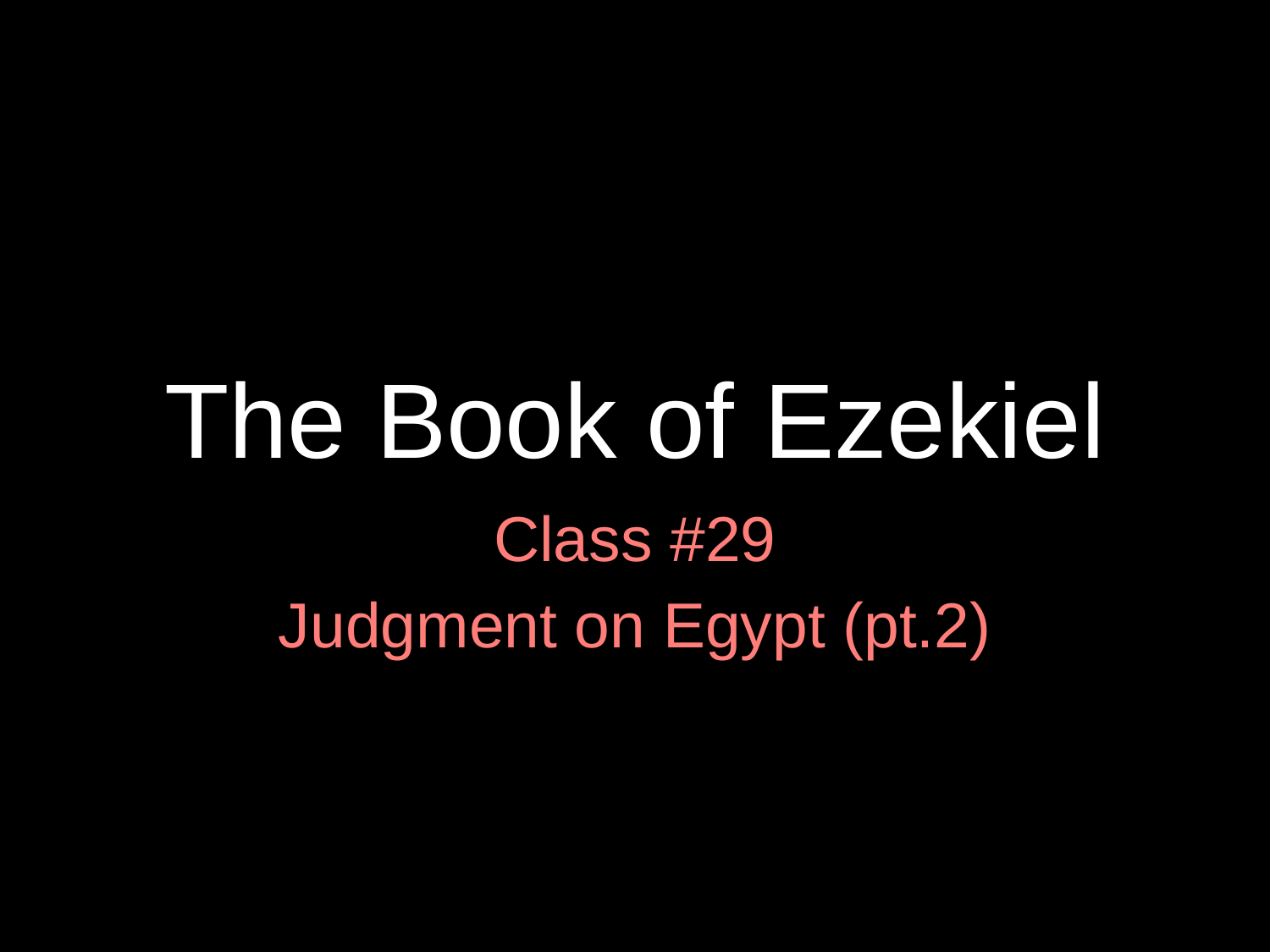

# The Book of Ezekiel
Class #29
Judgment on Egypt (pt.2)